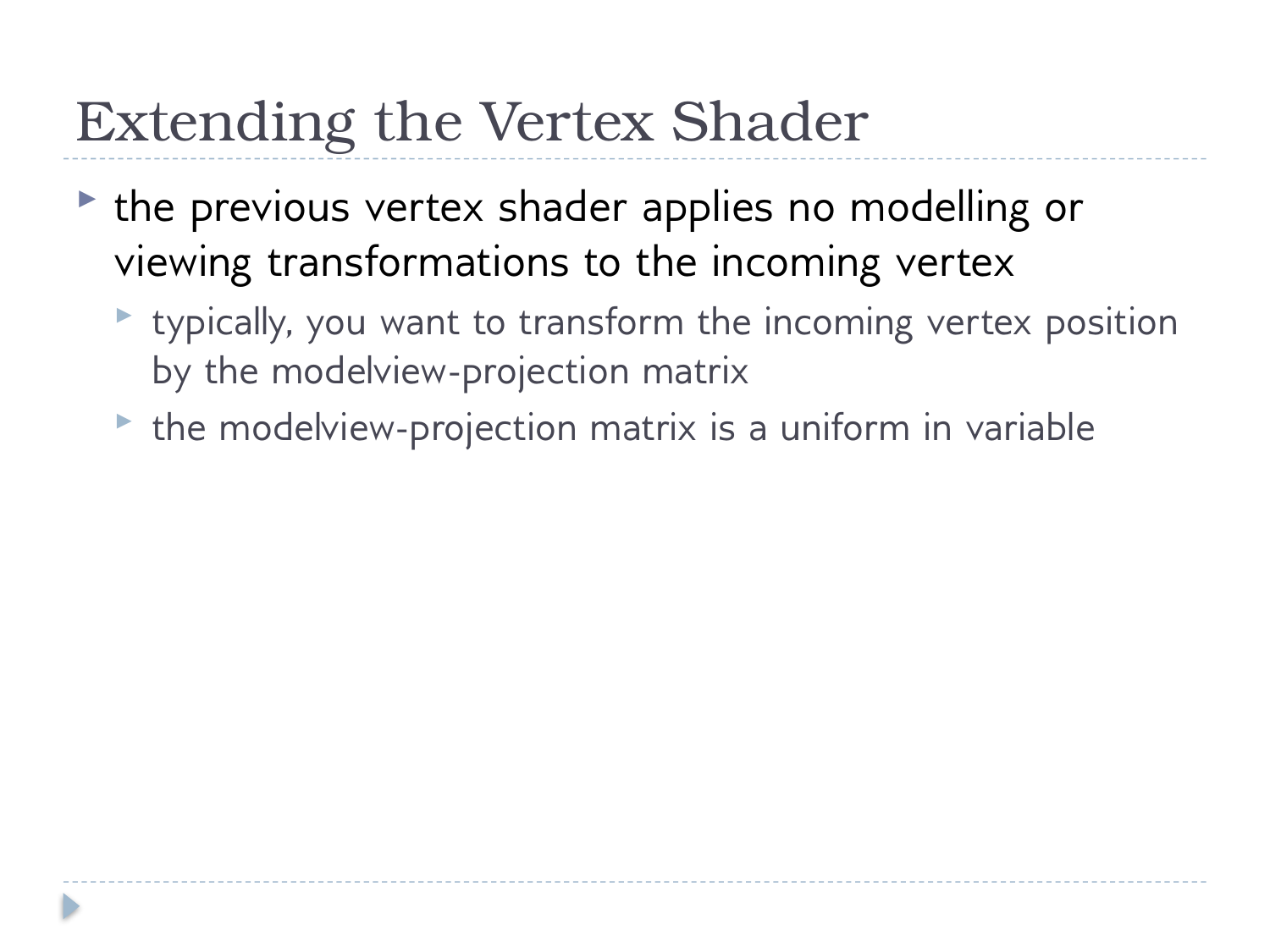

# Extending the Vertex Shader
the previous vertex shader applies no modelling or viewing transformations to the incoming vertex
typically, you want to transform the incoming vertex position by the modelview-projection matrix
the modelview-projection matrix is a uniform in variable